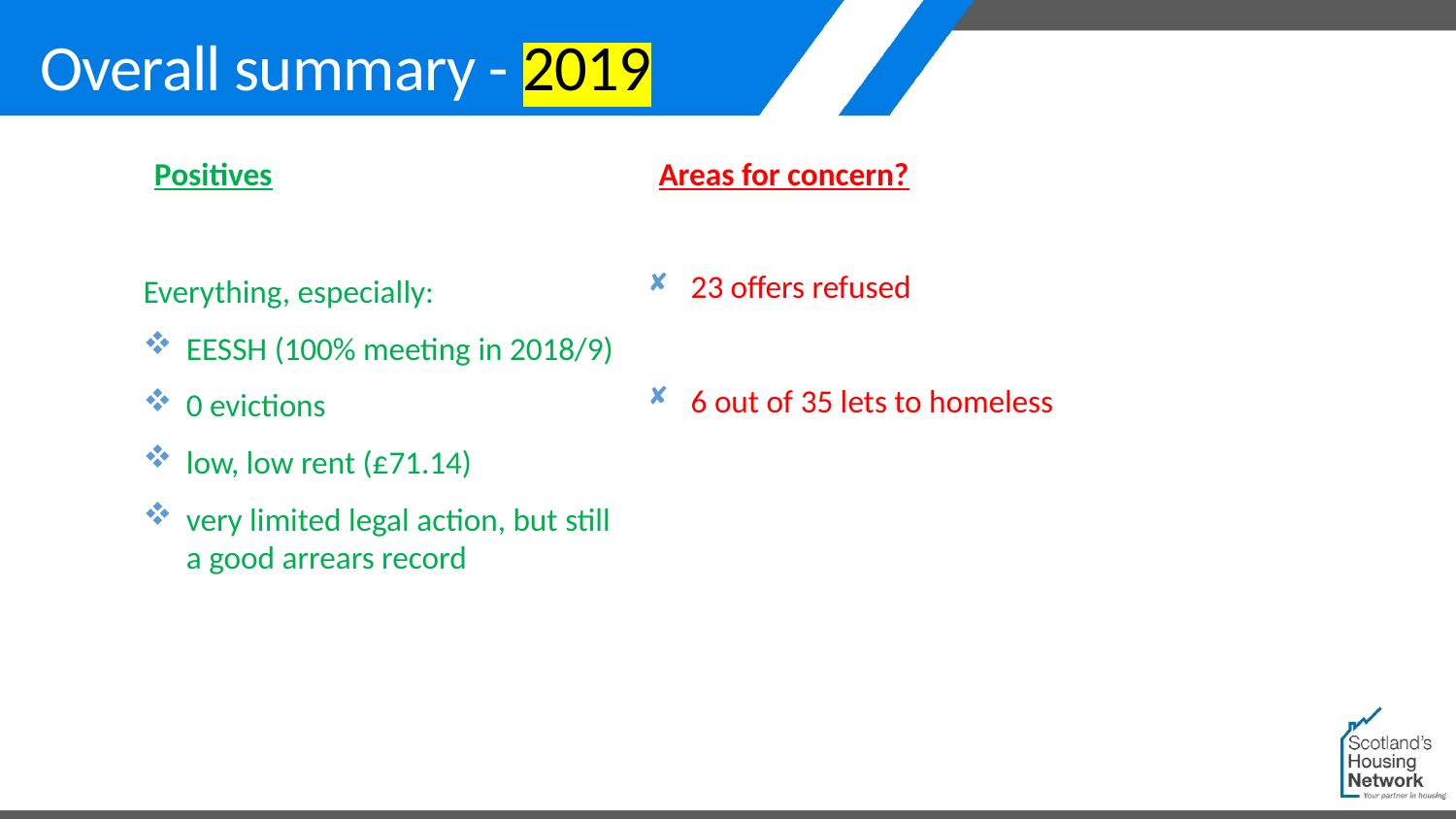

# Overall summary - 2019
Areas for concern?

23 offers refused

6 out of 35 lets to homeless

Positives

Everything, especially:
EESSH (100% meeting in 2018/9)
0 evictions
low, low rent (£71.14)
very limited legal action, but still a good arrears record